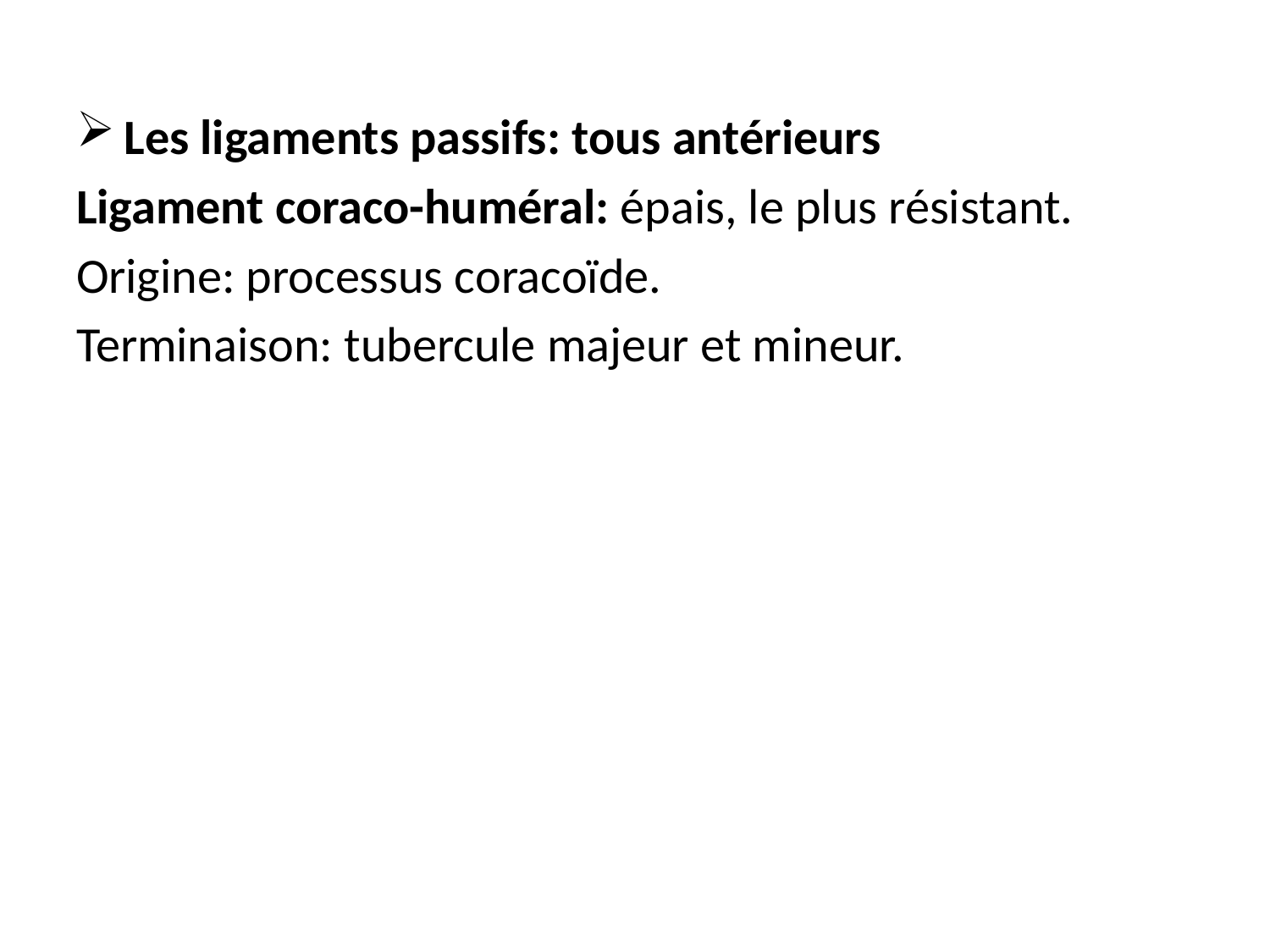

#
Les ligaments passifs: tous antérieurs
Ligament coraco-huméral: épais, le plus résistant.
Origine: processus coracoïde.
Terminaison: tubercule majeur et mineur.